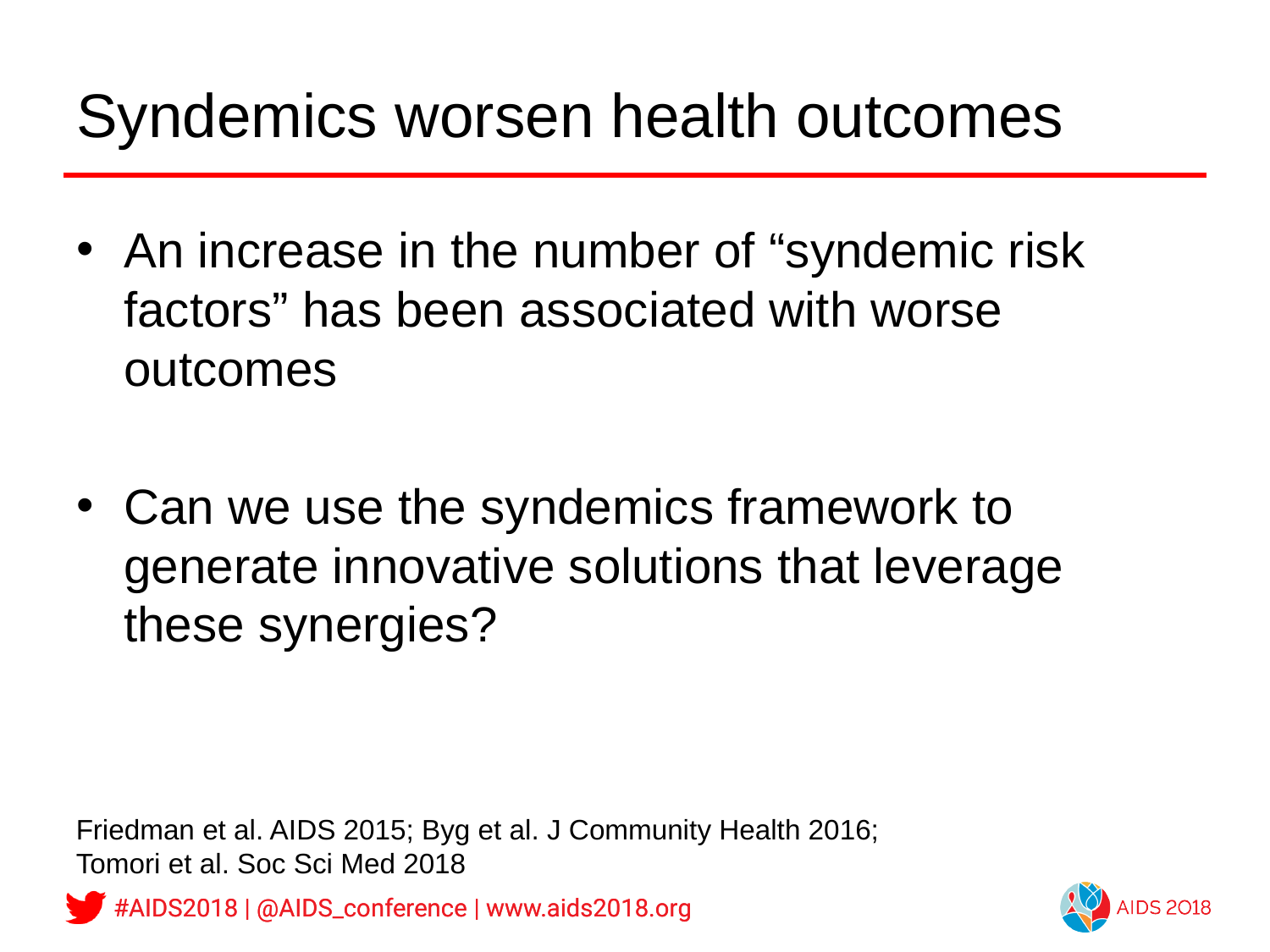

# Syndemics worsen health outcomes
An increase in the number of “syndemic risk factors” has been associated with worse outcomes

Can we use the syndemics framework to generate innovative solutions that leverage these synergies?
Friedman et al. AIDS 2015; Byg et al. J Community Health 2016;
Tomori et al. Soc Sci Med 2018